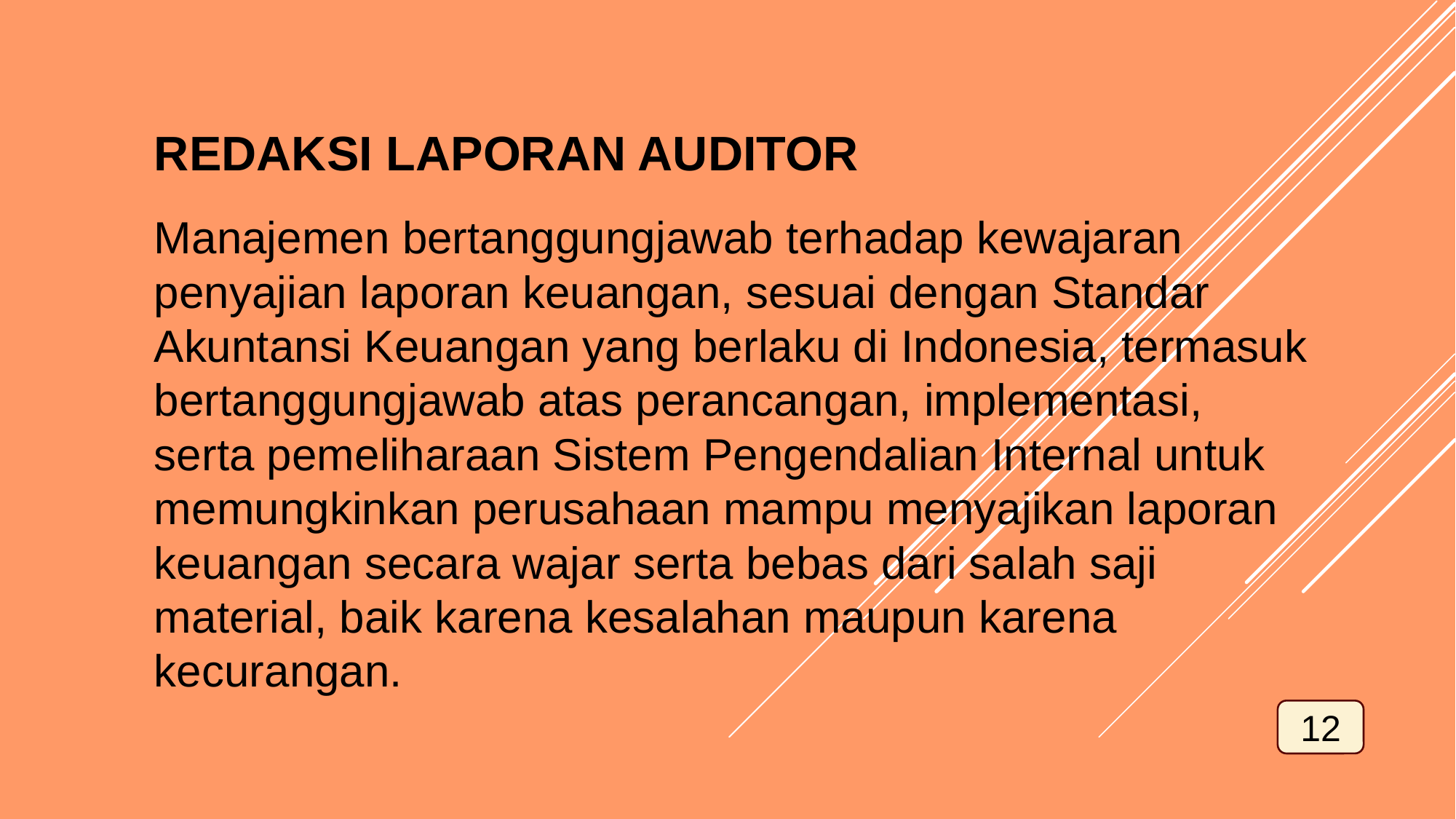

REDAKSI LAPORAN AUDITOR
Manajemen bertanggungjawab terhadap kewajaran penyajian laporan keuangan, sesuai dengan Standar Akuntansi Keuangan yang berlaku di Indonesia, termasuk bertanggungjawab atas perancangan, implementasi, serta pemeliharaan Sistem Pengendalian Internal untuk memungkinkan perusahaan mampu menyajikan laporan keuangan secara wajar serta bebas dari salah saji material, baik karena kesalahan maupun karena kecurangan.